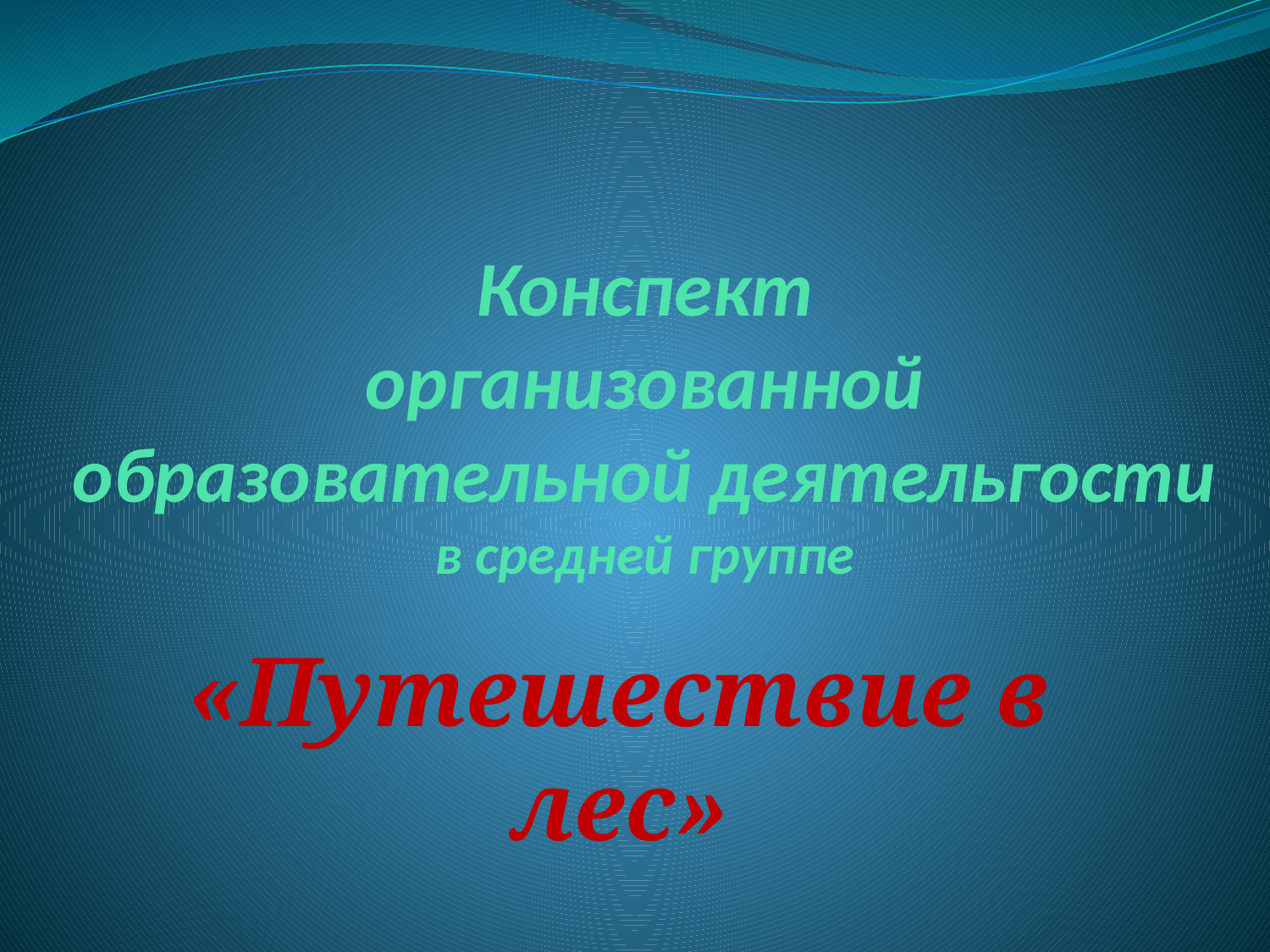

# Конспект организованной образовательной деятельгости в средней группе
«Путешествие в лес»